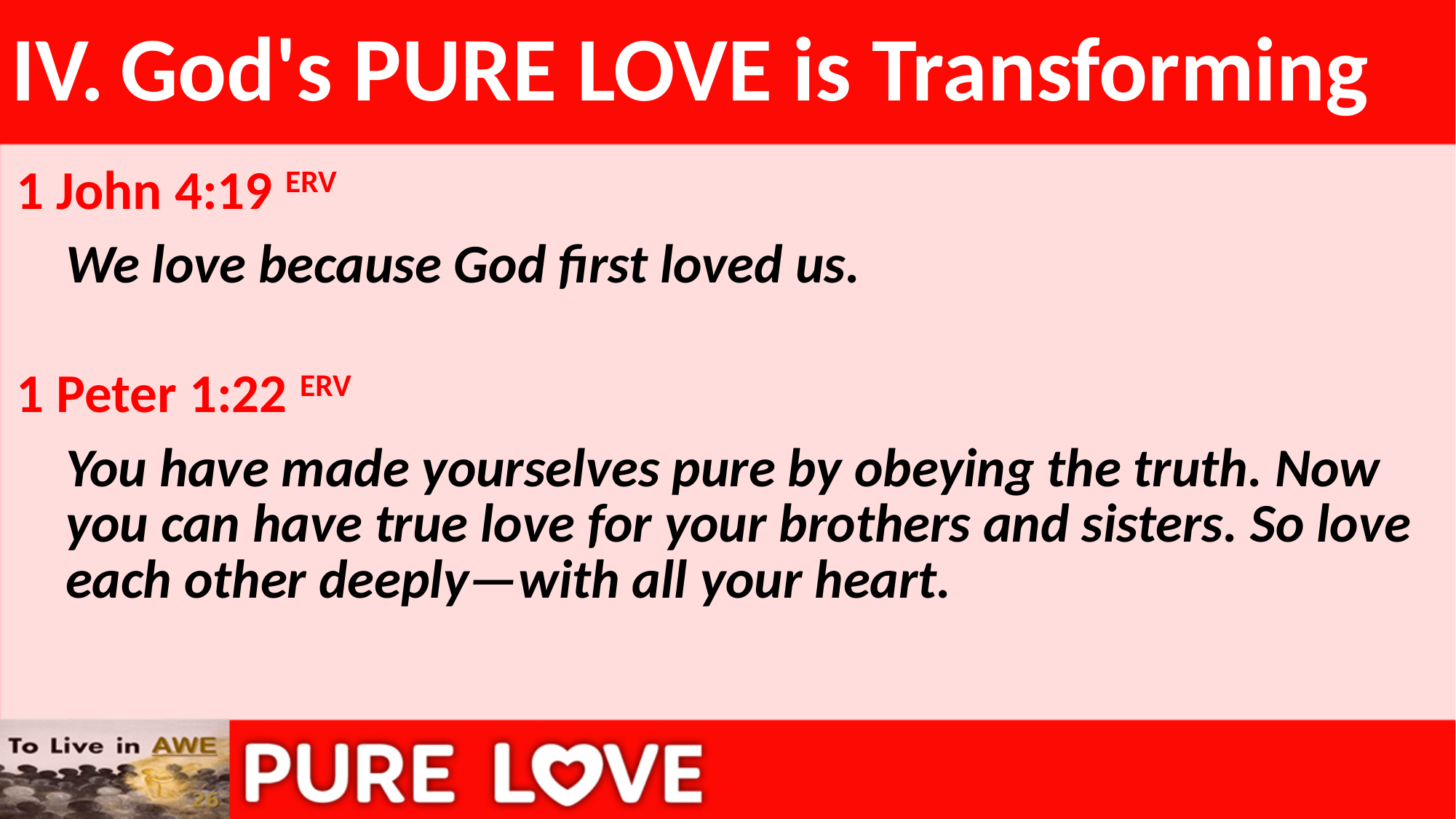

# IV.	God's PURE LOVE is Transforming
1 John 4:19 ERV
We love because God first loved us.

1 Peter 1:22 ERV
You have made yourselves pure by obeying the truth. Now you can have true love for your brothers and sisters. So love each other deeply—with all your heart.